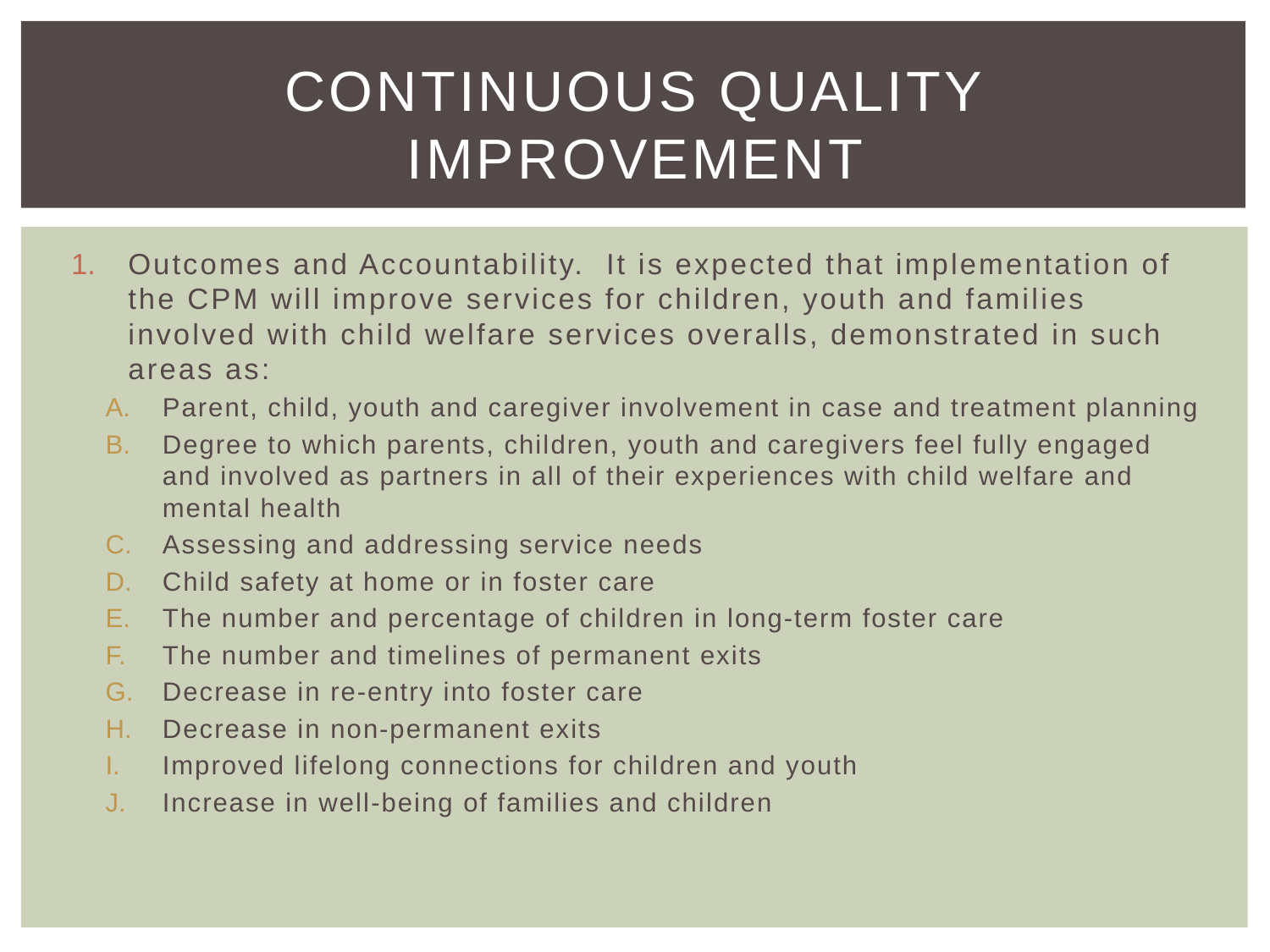

# Continuous quality improvement
Outcomes and Accountability.  It is expected that implementation of the CPM will improve services for children, youth and families involved with child welfare services overalls, demonstrated in such areas as:
Parent, child, youth and caregiver involvement in case and treatment planning
Degree to which parents, children, youth and caregivers feel fully engaged and involved as partners in all of their experiences with child welfare and mental health
Assessing and addressing service needs
Child safety at home or in foster care
The number and percentage of children in long-term foster care
The number and timelines of permanent exits
Decrease in re-entry into foster care
Decrease in non-permanent exits
Improved lifelong connections for children and youth
Increase in well-being of families and children